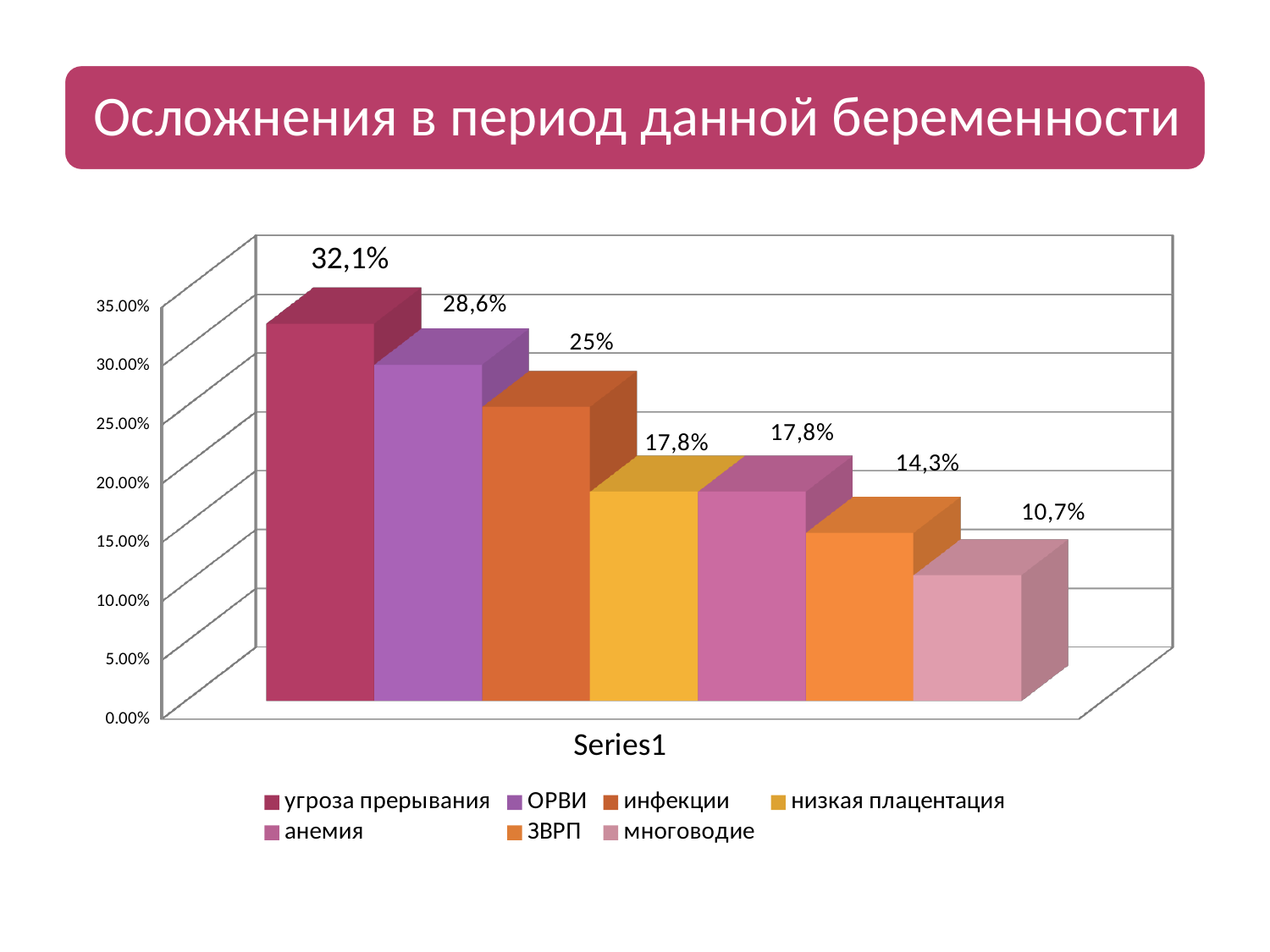

Осложнения в период данной беременности

[unsupported chart]